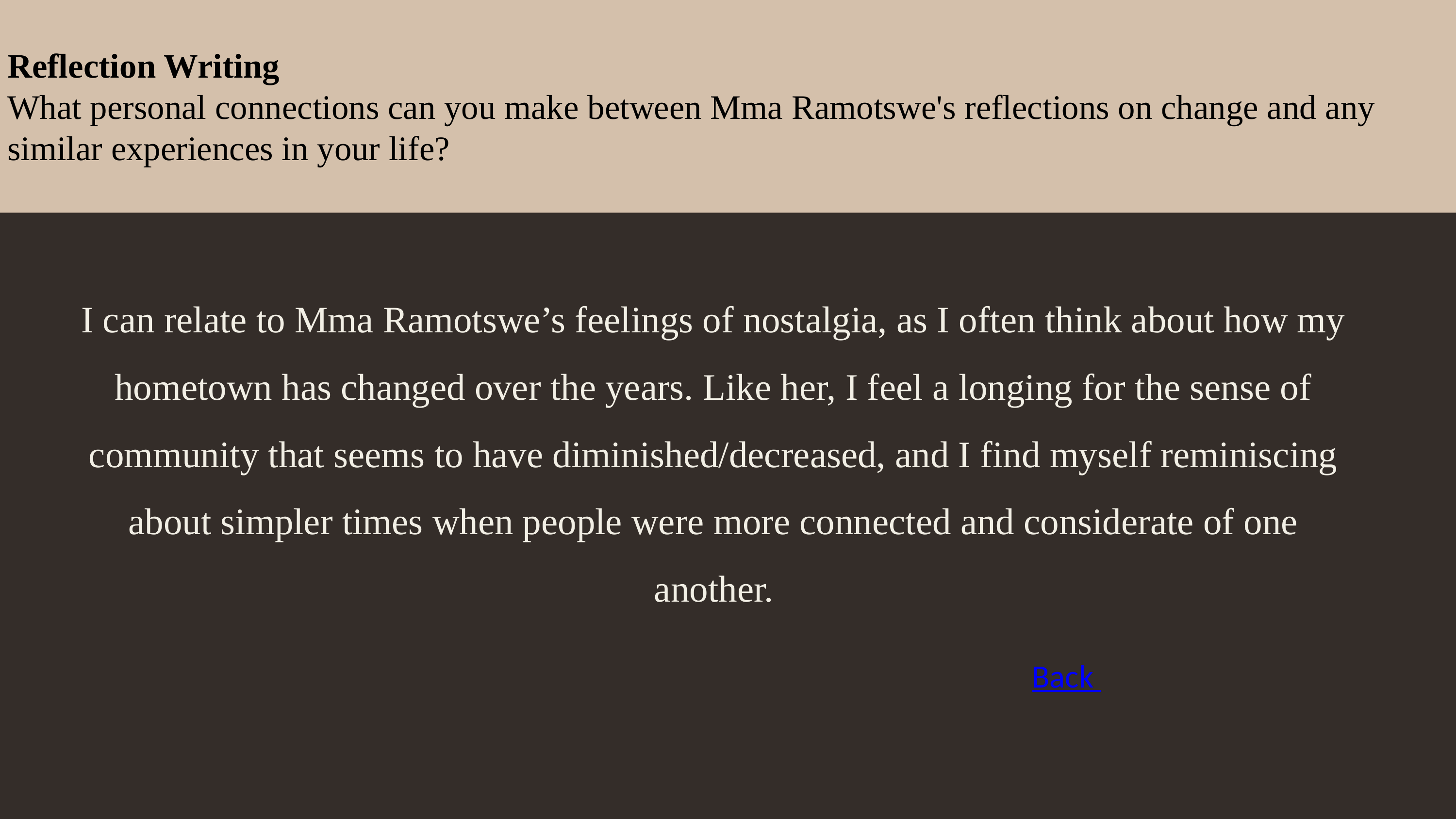

Reflection Writing
What personal connections can you make between Mma Ramotswe's reflections on change and any similar experiences in your life?
I can relate to Mma Ramotswe’s feelings of nostalgia, as I often think about how my hometown has changed over the years. Like her, I feel a longing for the sense of community that seems to have diminished/decreased, and I find myself reminiscing about simpler times when people were more connected and considerate of one another.

Back